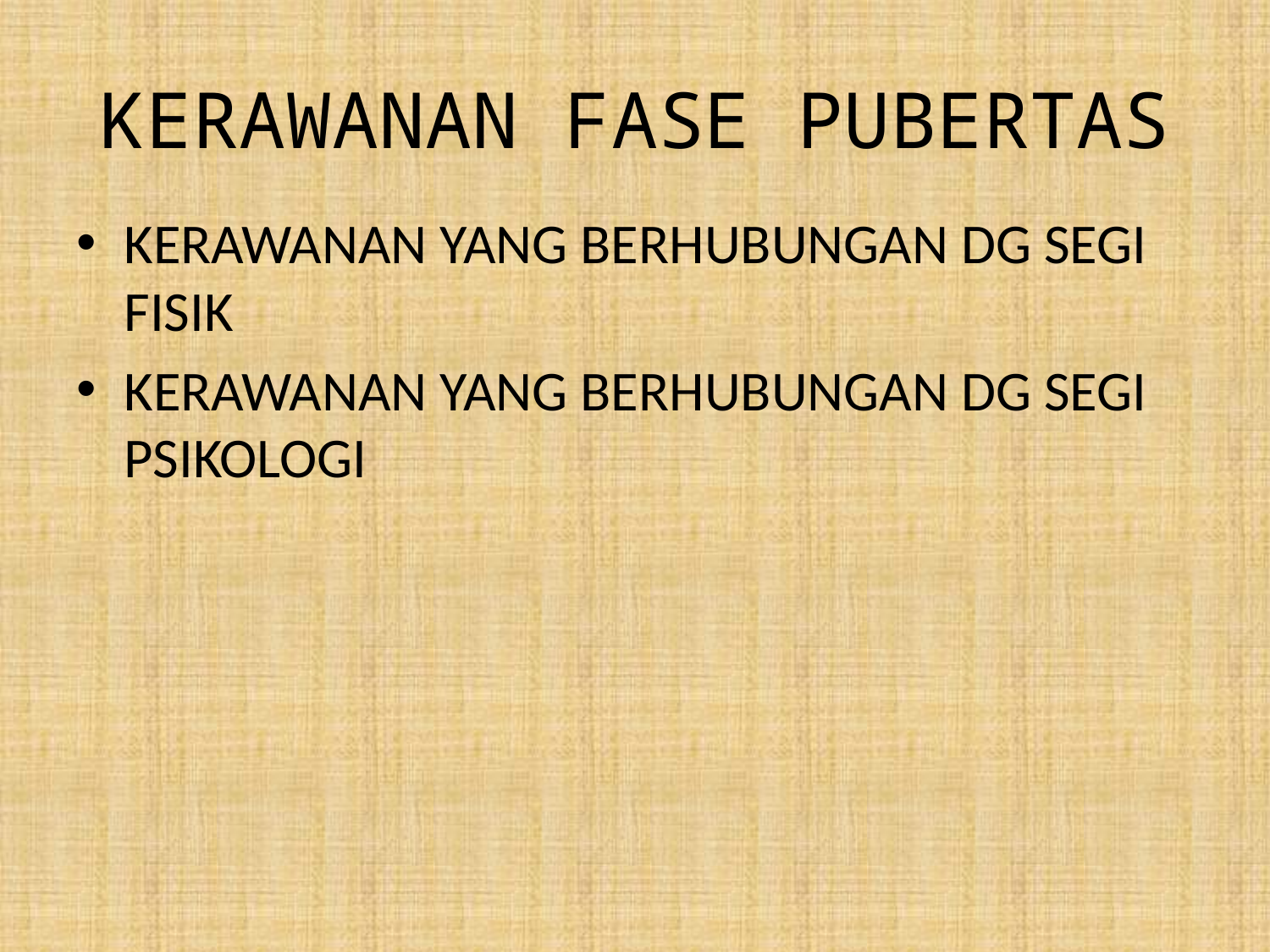

# KERAWANAN FASE PUBERTAS
KERAWANAN YANG BERHUBUNGAN DG SEGI FISIK
KERAWANAN YANG BERHUBUNGAN DG SEGI PSIKOLOGI